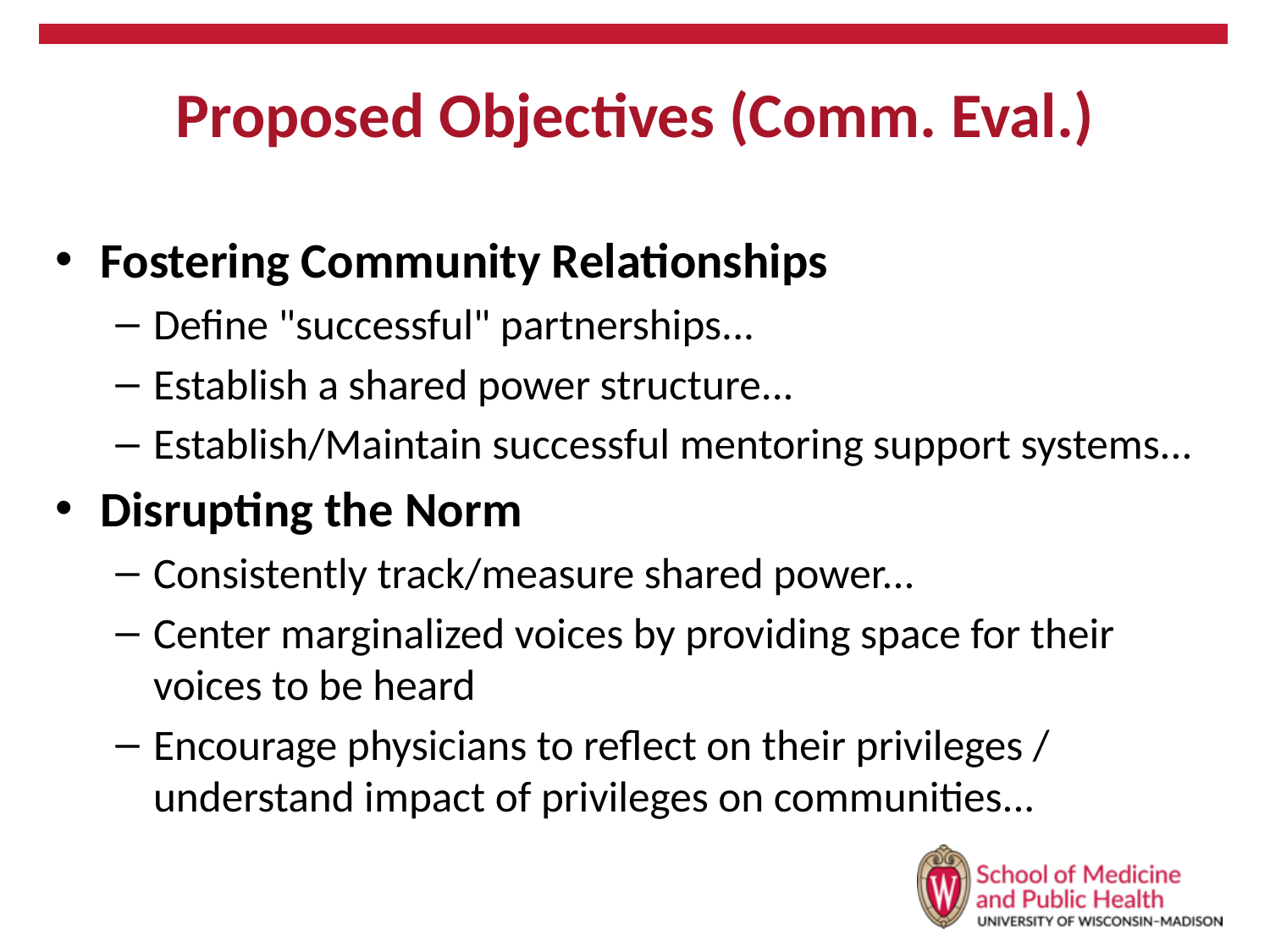

# Proposed Objectives (Comm. Eval.)
Fostering Community Relationships
Define "successful" partnerships...
Establish a shared power structure...
Establish/Maintain successful mentoring support systems...
Disrupting the Norm
Consistently track/measure shared power...
Center marginalized voices by providing space for their voices to be heard
Encourage physicians to reflect on their privileges / understand impact of privileges on communities...